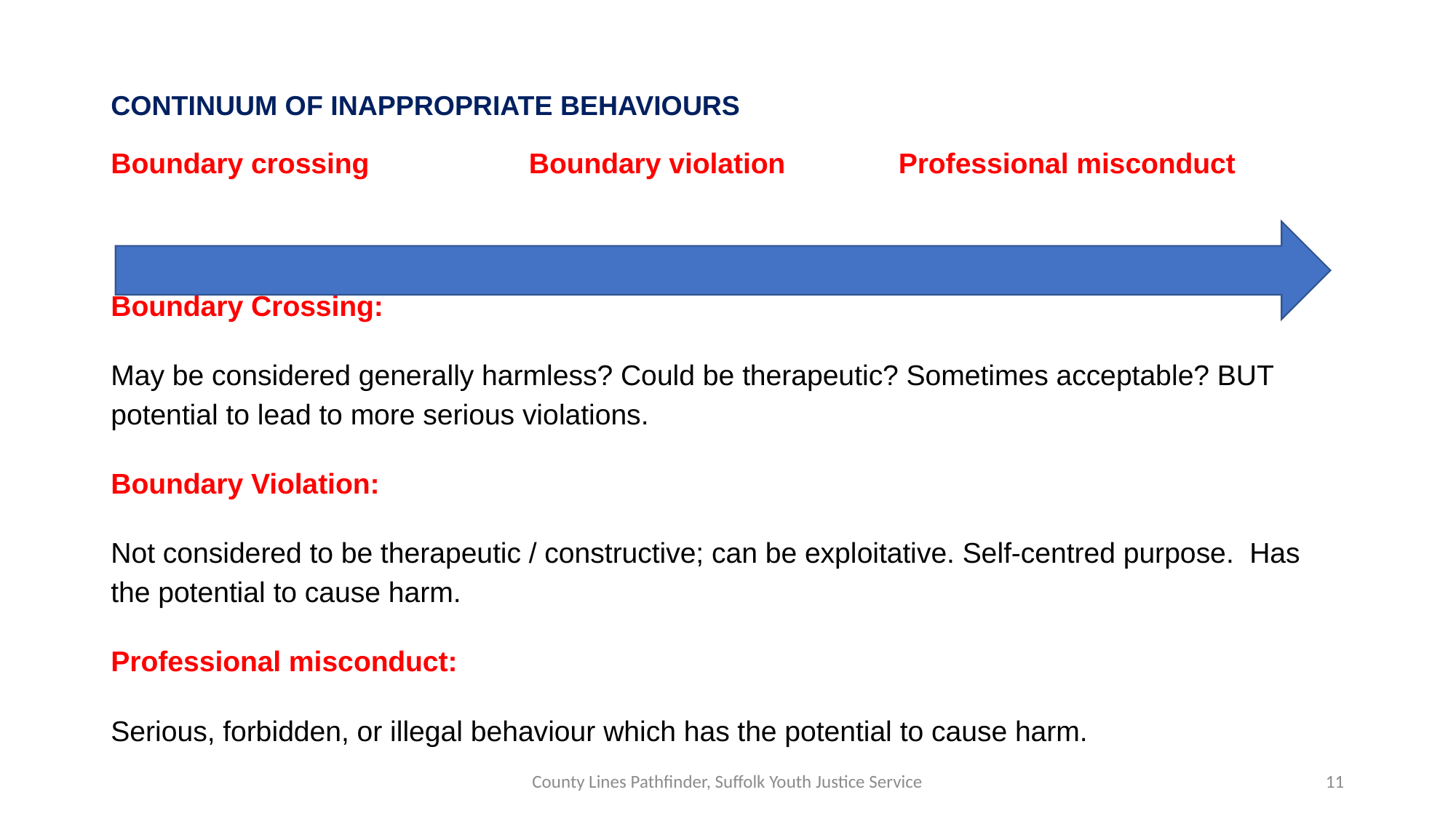

# CONTINUUM OF INAPPROPRIATE BEHAVIOURS
Boundary crossing	            Boundary violation		    Professional misconduct

Boundary Crossing:
May be considered generally harmless? Could be therapeutic? Sometimes acceptable? BUT potential to lead to more serious violations.
Boundary Violation:
Not considered to be therapeutic / constructive; can be exploitative. Self-centred purpose.  Has the potential to cause harm.
Professional misconduct:
Serious, forbidden, or illegal behaviour which has the potential to cause harm.

County Lines Pathfinder, Suffolk Youth Justice Service
11